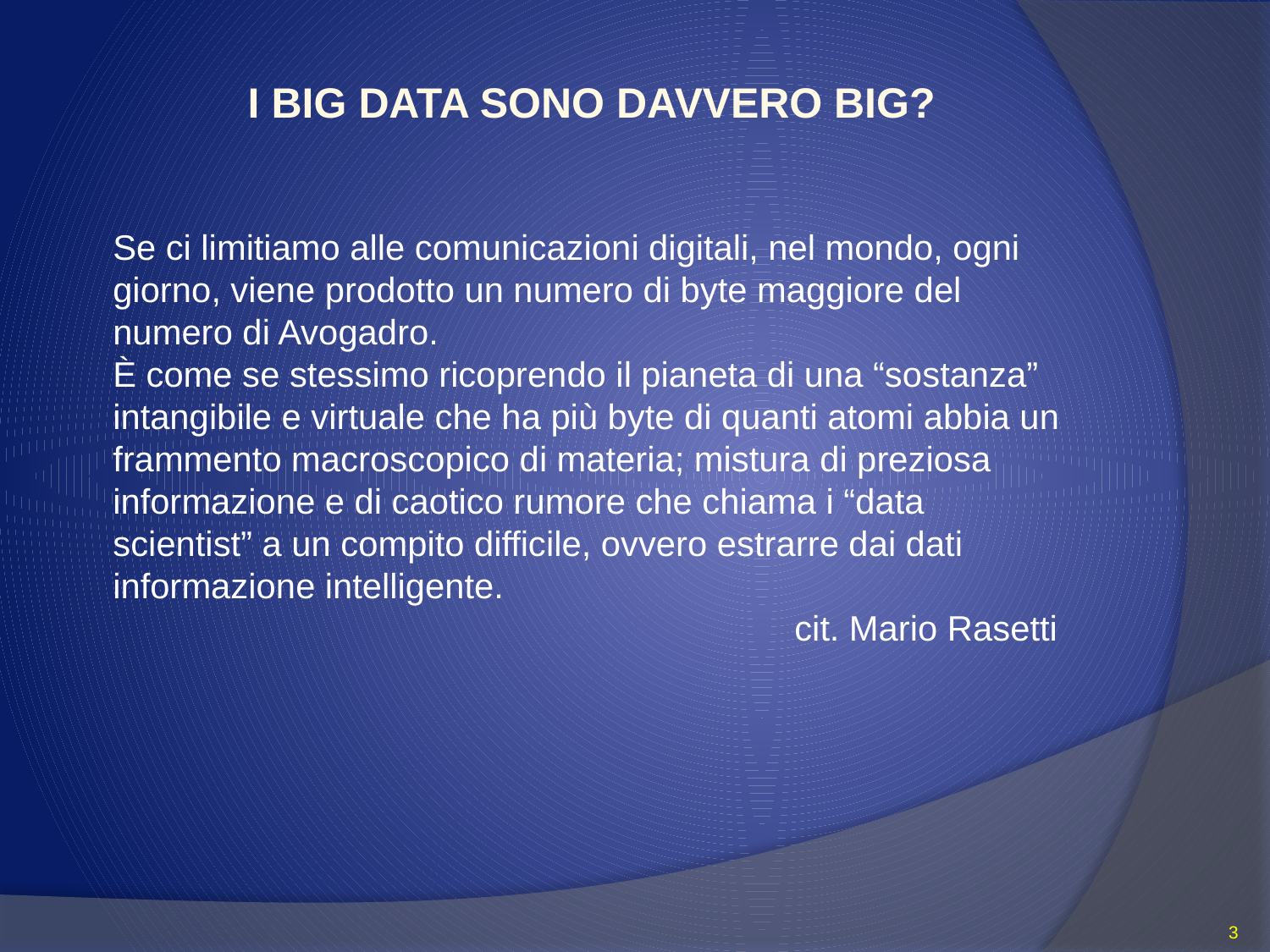

I BIG DATA SONO DAVVERO BIG?
Se ci limitiamo alle comunicazioni digitali, nel mondo, ogni giorno, viene prodotto un numero di byte maggiore del numero di Avogadro.
È come se stessimo ricoprendo il pianeta di una “sostanza” intangibile e virtuale che ha più byte di quanti atomi abbia un frammento macroscopico di materia; mistura di preziosa informazione e di caotico rumore che chiama i “data scientist” a un compito difficile, ovvero estrarre dai dati informazione intelligente.
                                                                      cit. Mario Rasetti
3